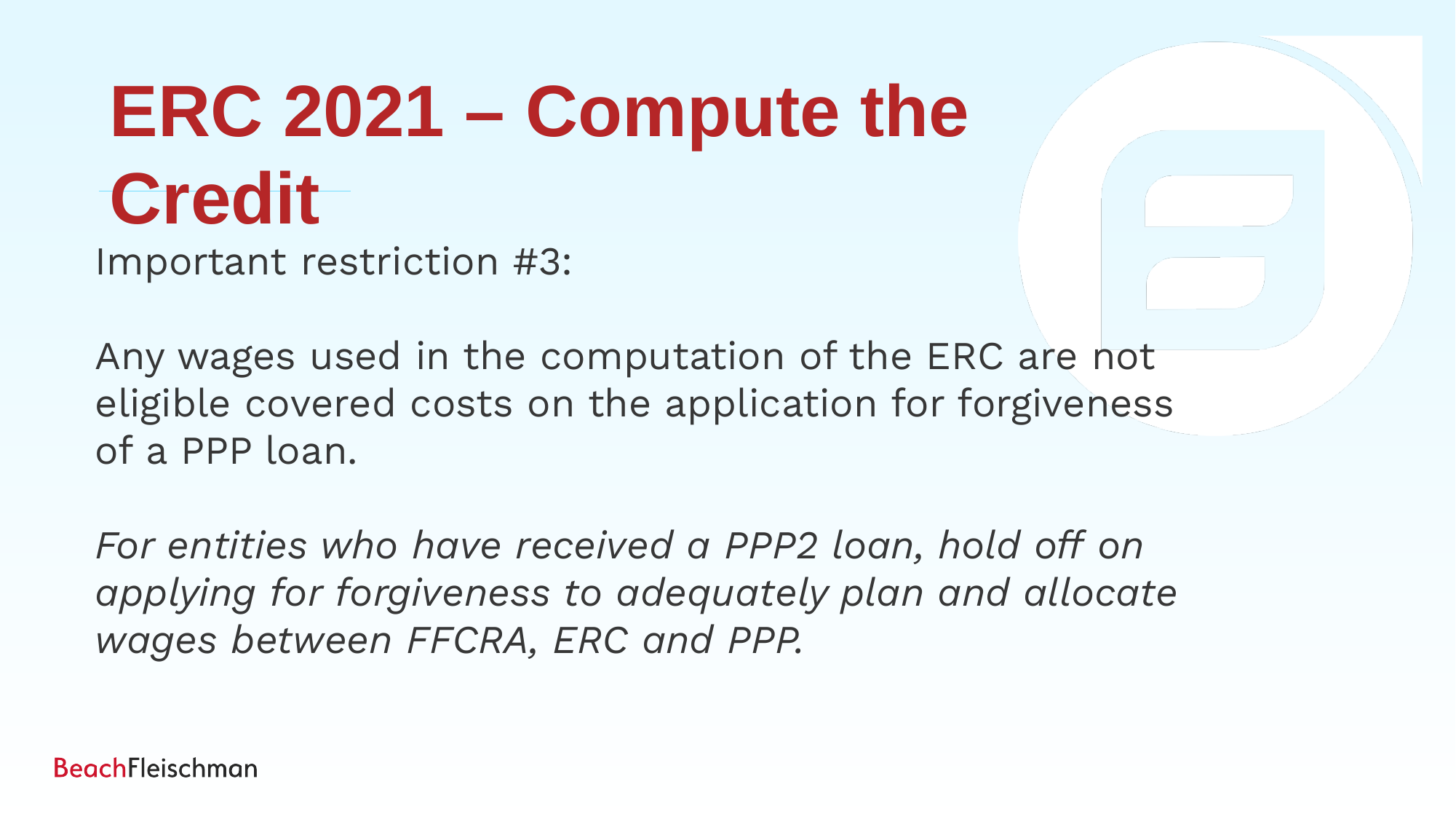

ERC 2021 – Compute the Credit
Important restriction #3:

Any wages used in the computation of the ERC are not eligible covered costs on the application for forgiveness of a PPP loan.

For entities who have received a PPP2 loan, hold off on applying for forgiveness to adequately plan and allocate wages between FFCRA, ERC and PPP.